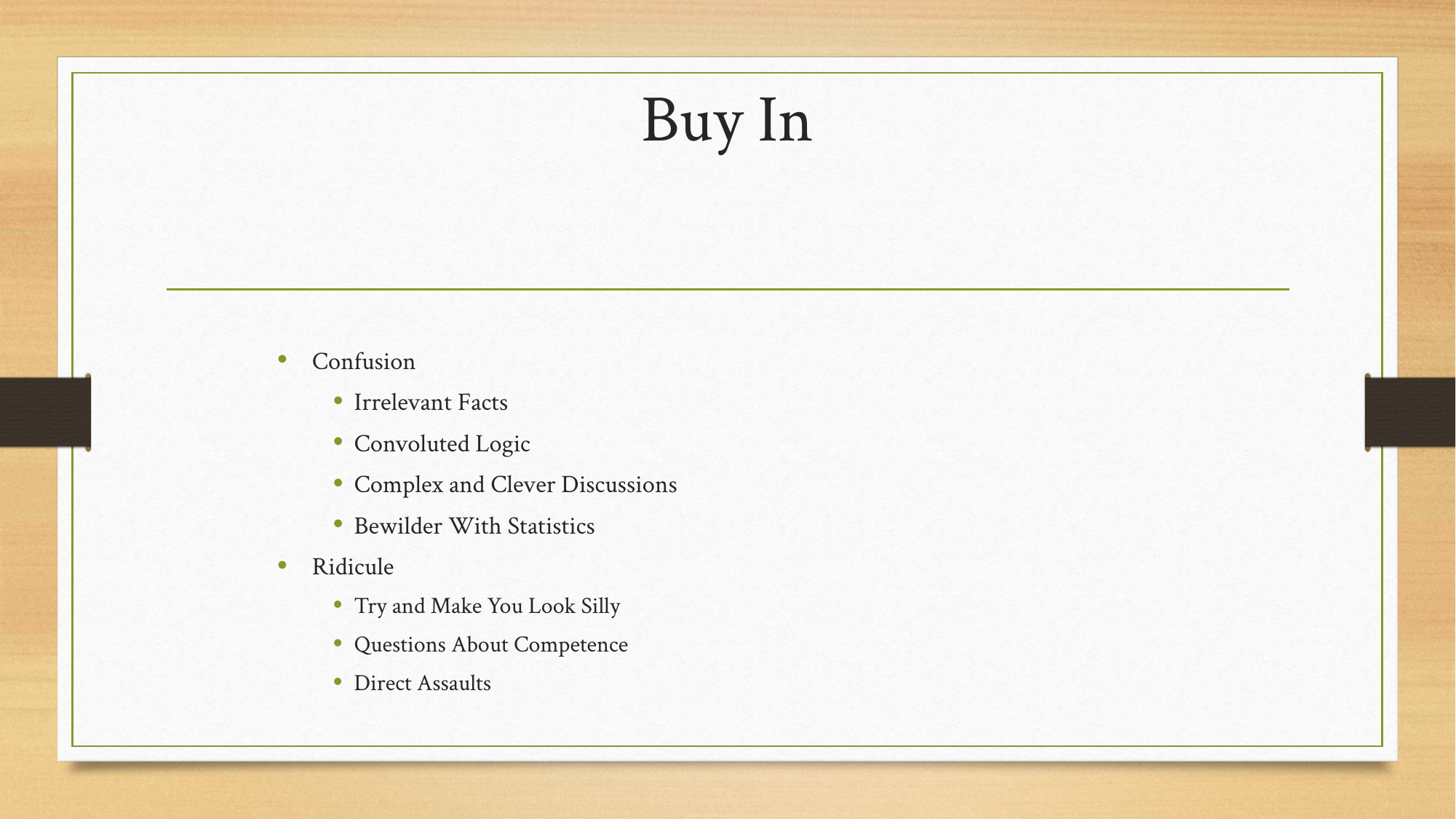

# Buy In

Confusion
Irrelevant Facts
Convoluted Logic
Complex and Clever Discussions
Bewilder With Statistics
Ridicule
Try and Make You Look Silly
Questions About Competence
Direct Assaults